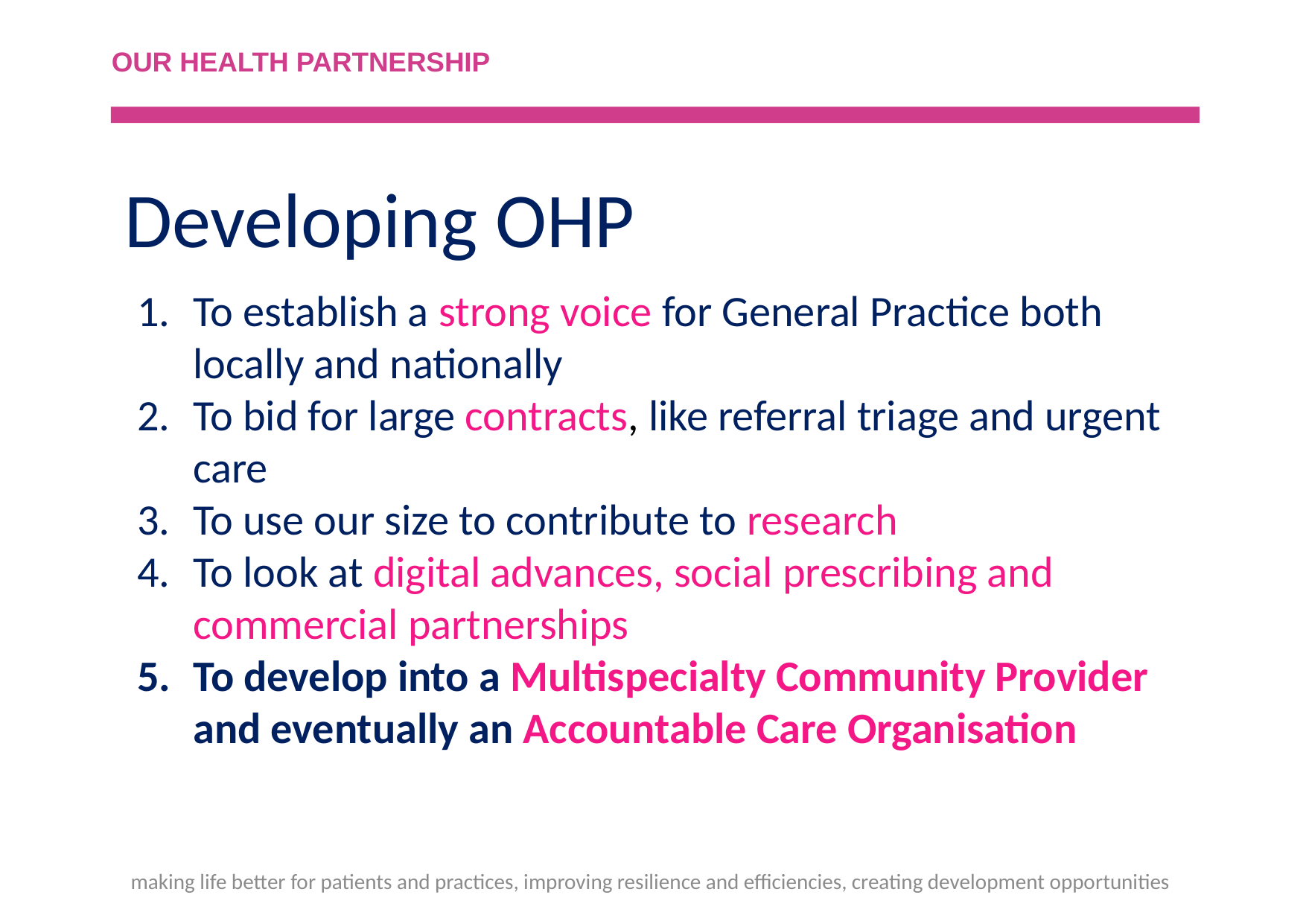

Our health partnership

Developing OHP
To establish a strong voice for General Practice both locally and nationally
To bid for large contracts, like referral triage and urgent care
To use our size to contribute to research
To look at digital advances, social prescribing and commercial partnerships
To develop into a Multispecialty Community Provider and eventually an Accountable Care Organisation

making life better for patients and practices, improving resilience and efficiencies, creating development opportunities